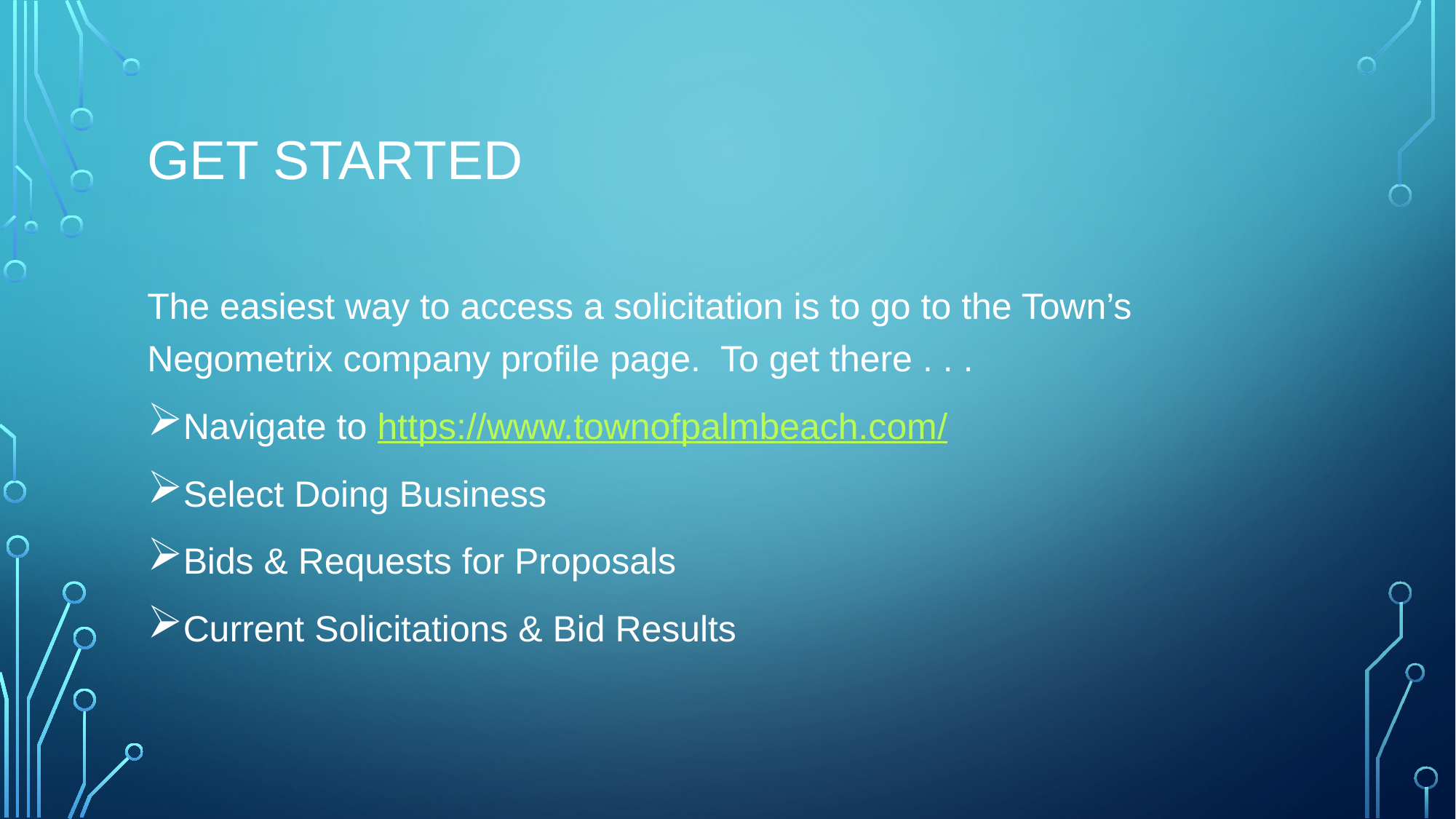

# GET STARTED
The easiest way to access a solicitation is to go to the Town’s Negometrix company profile page.  To get there . . .
Navigate to https://www.townofpalmbeach.com/
Select Doing Business
Bids & Requests for Proposals
Current Solicitations & Bid Results